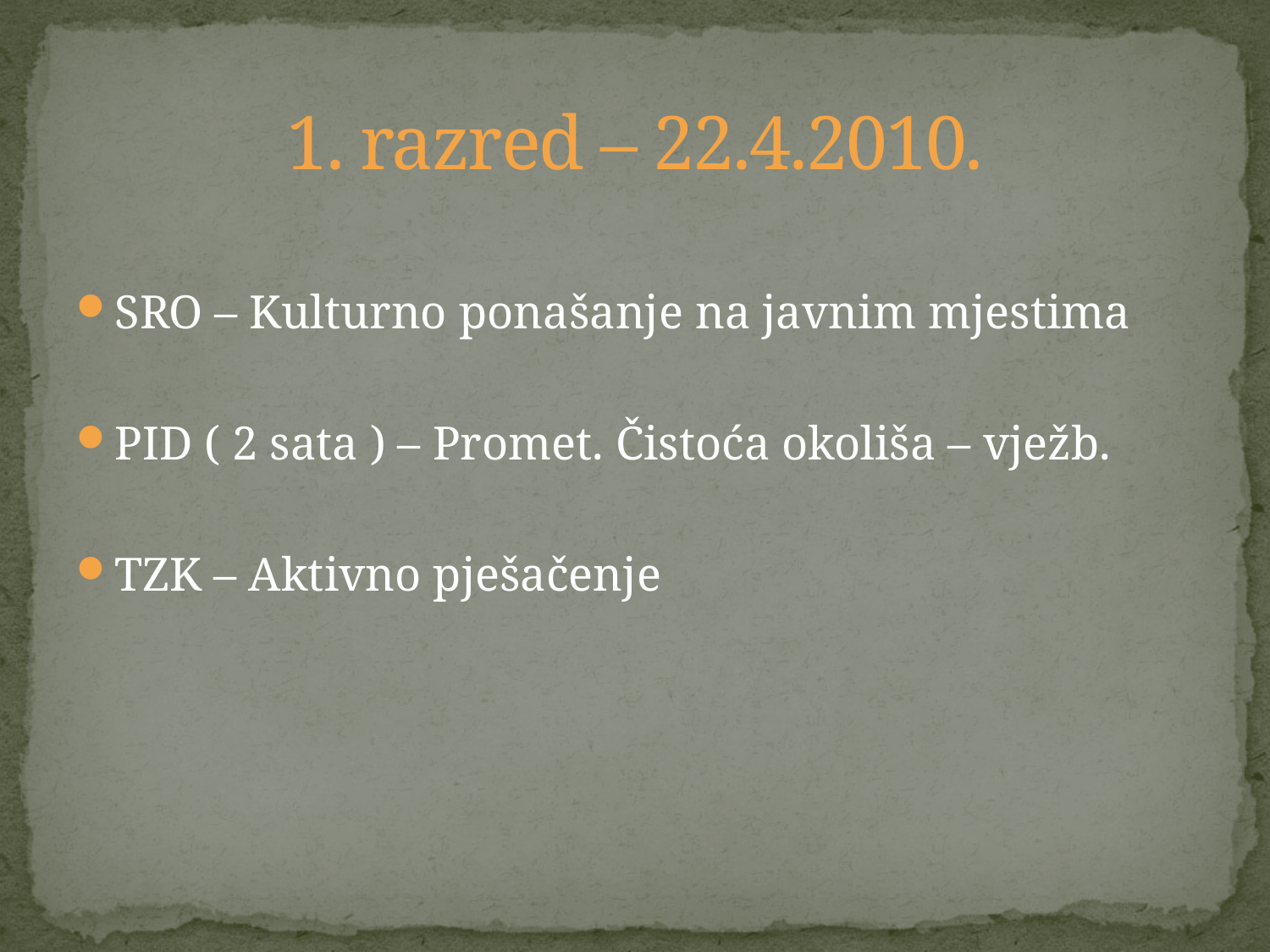

# 1. razred – 22.4.2010.

SRO – Kulturno ponašanje na javnim mjestima

PID ( 2 sata ) – Promet. Čistoća okoliša – vježb.

TZK – Aktivno pješačenje